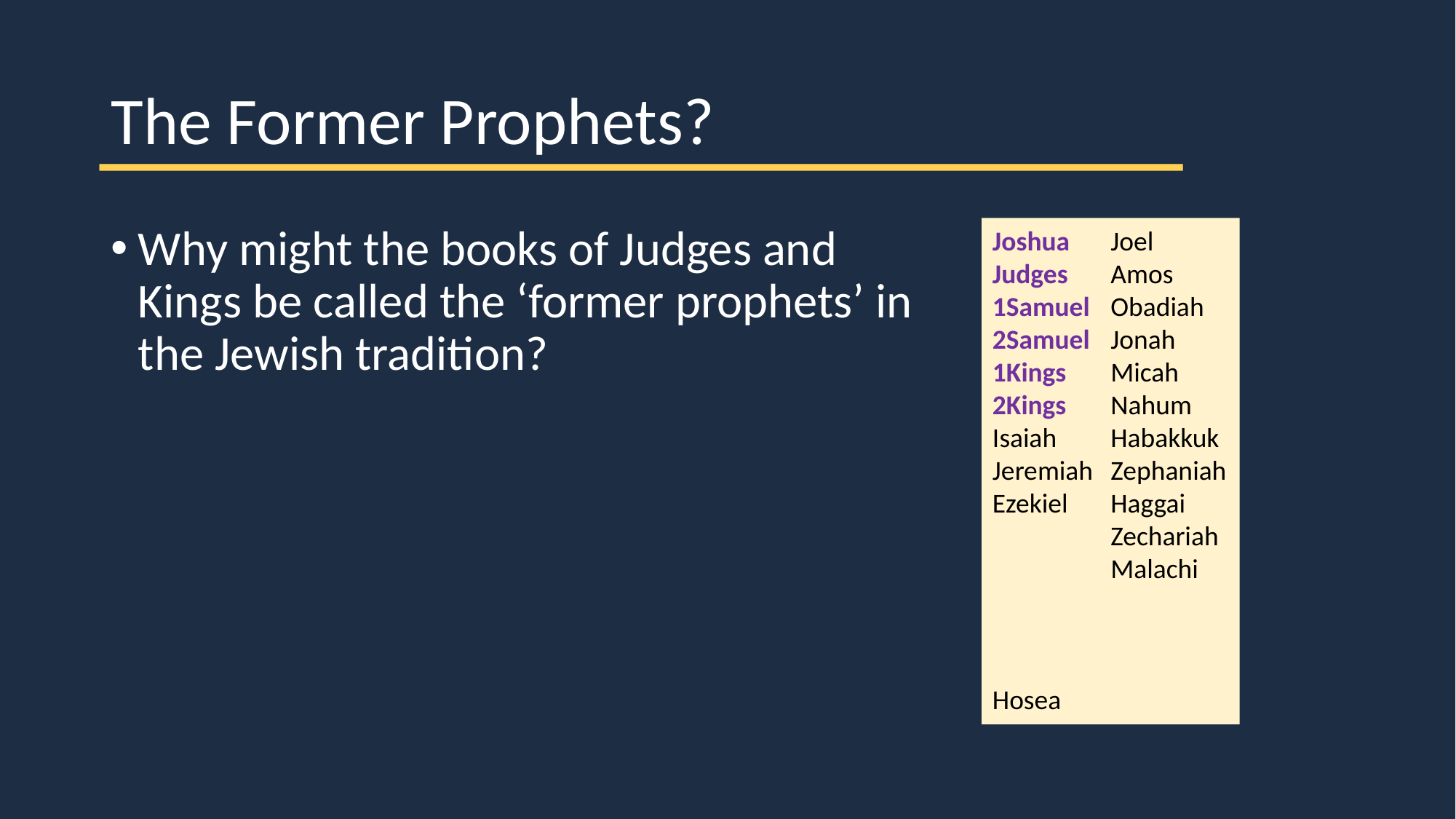

# The Former Prophets?
Why might the books of Judges and Kings be called the ‘former prophets’ in the Jewish tradition?
Joshua
Judges
1Samuel
2Samuel
1Kings
2Kings
Isaiah
Jeremiah
Ezekiel

Hosea
Joel
Amos
Obadiah
Jonah
Micah
Nahum
Habakkuk
Zephaniah
Haggai
Zechariah
Malachi